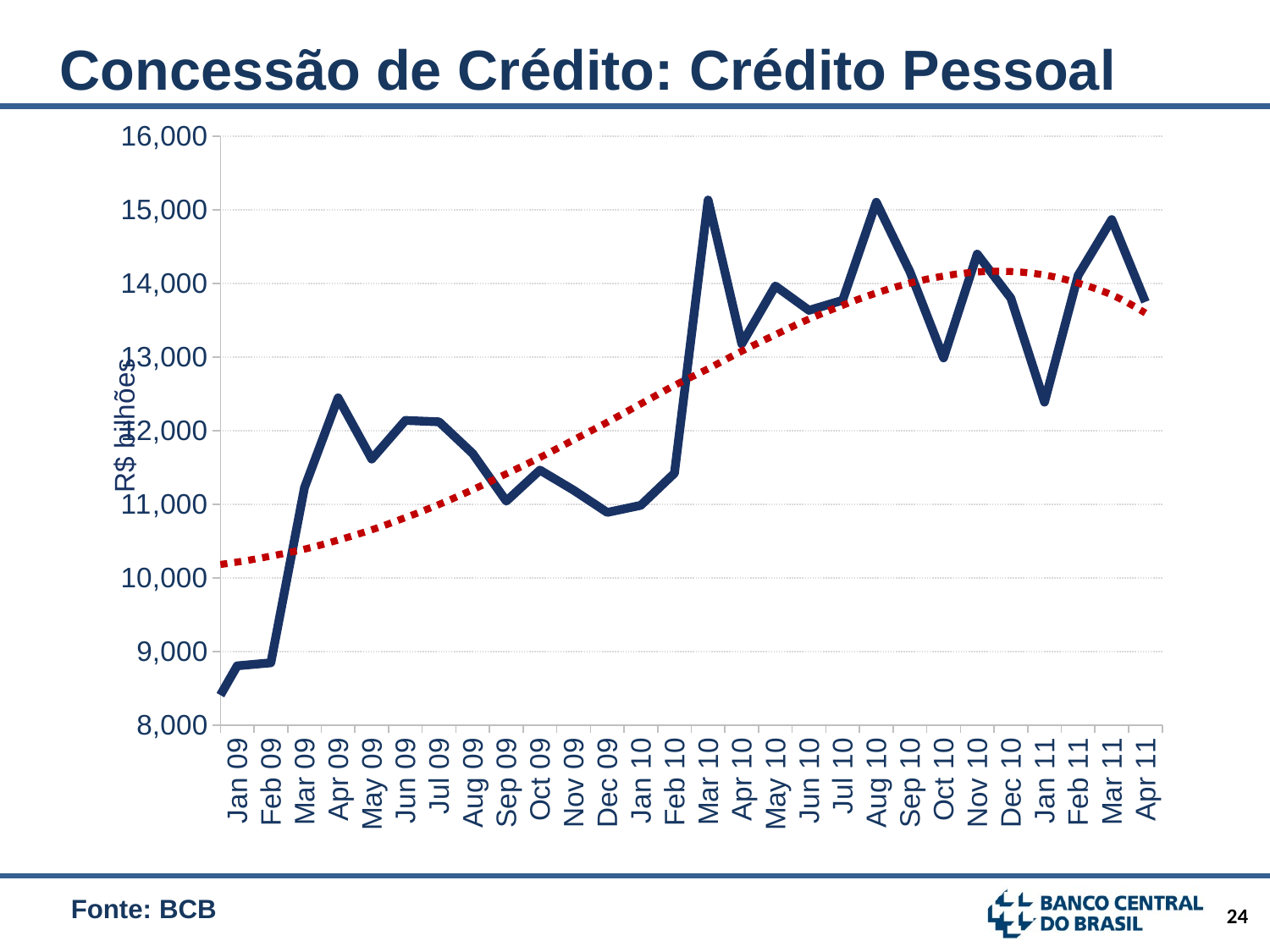

Concessão de Crédito: Crédito Pessoal

### Chart

| Category | Concessões (crédito pessoal) |
|---|---|
| 39083 | 9045.39699999981 |
| 39114 | 8380.547 |
| 39142 | 9990.637 |
| 39173 | 9153.154999999893 |
| 39203 | 11262.449999999983 |
| 39234 | 9597.679 |
| 39264 | 10010.252 |
| 39295 | 10506.154 |
| 39326 | 9100.857999999787 |
| 39356 | 10778.852999999845 |
| 39387 | 10699.740000000014 |
| 39417 | 10238.632000000012 |
| 39448 | 10741.919 |
| 39479 | 10209.5 |
| 39508 | 12253.960999999845 |
| 39539 | 11597.759 |
| 39569 | 10912.1 |
| 39600 | 10486.804999999893 |
| 39630 | 11046.848 |
| 39661 | 9641.76 |
| 39692 | 10268.843000000004 |
| 39722 | 9185.38599999979 |
| 39753 | 8484.157999999821 |
| 39783 | 8010.831 |
| 39814 | 8806.26 |
| 39845 | 8847.599 |
| 39873 | 11223.918 |
| 39904 | 12445.226000000002 |
| 39934 | 11614.552 |
| 39965 | 12139.005999999845 |
| 39995 | 12119.755999999845 |
| 40026 | 11690.195 |
| 40057 | 11042.727000000004 |
| 40087 | 11464.284000000012 |
| 40118 | 11190.941000000004 |
| 40148 | 10888.800999999865 |
| 40179 | 10985.710000000006 |
| 40210 | 11422.636 |
| 40238 | 15131.146000000002 |
| 40269 | 13177.861 |
| 40299 | 13964.51 |
| 40330 | 13633.308 |
| 40360 | 13770.220000000008 |
| 40391 | 15100.869 |
| 40422 | 14156.905 |
| 40452 | 12986.434999999989 |
| 40483 | 14396.206 |
| 40513 | 13798.915999999845 |
| 40544 | 12386.648999999989 |
| 40575 | 14108.851 |
| 40603 | 14865.86699999979 |
| 40634 | 13747.80599999981 |
|  | None |
|  | None |
|  | None |
|  | None |
|  | None |
|  | None |
|  | None |
|  | None |
|  | None |
|  | None |
|  | None |
|  | None |
|  | None |
|  | None |
|  | None |
|  | None |
|  | None |
|  | None |
|  | None |
|  | None |
|  | None |
|  | None |
|  | None |
Fonte: BCB